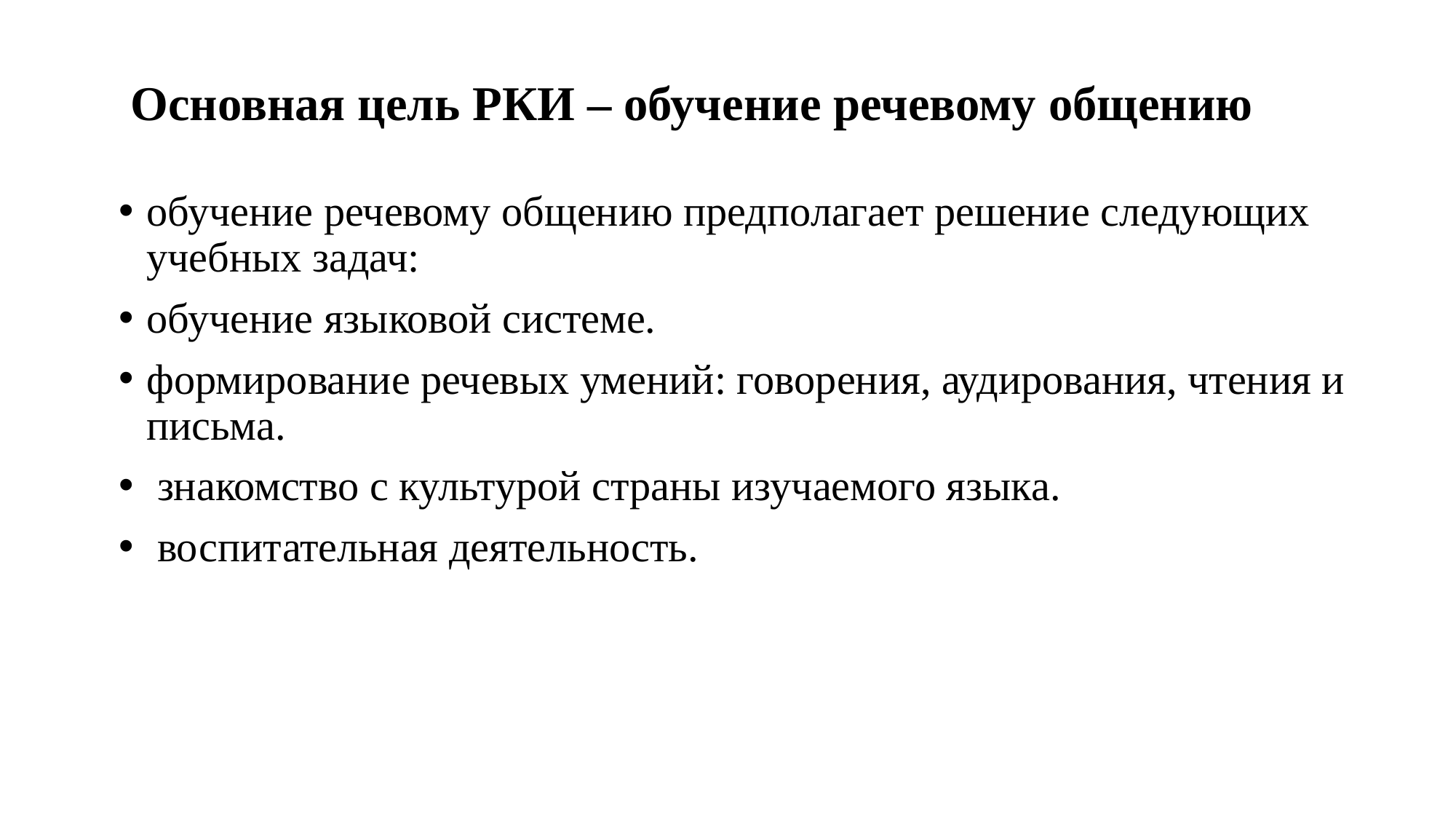

# Основная цель РКИ – обучение речевому общению
обучение речевому общению предполагает решение следующих учебных задач:
обучение языковой системе.
формирование речевых умений: говорения, аудирования, чтения и письма.
 знакомство с культурой страны изучаемого языка.
 воспитательная деятельность.